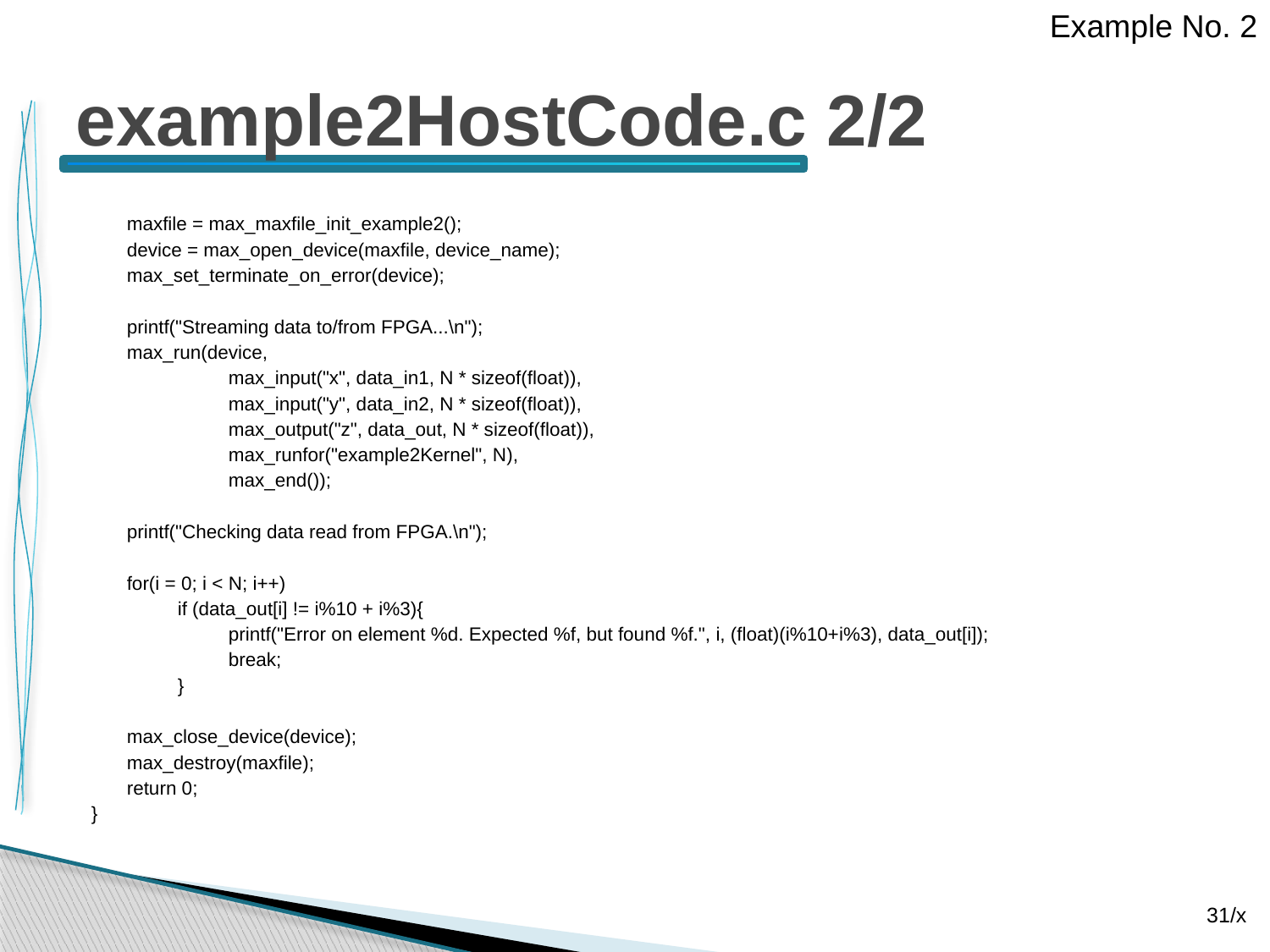

Example No. 2
# example2HostCode.c 2/2
	maxfile = max_maxfile_init_example2();
	device = max_open_device(maxfile, device_name);
	max_set_terminate_on_error(device);

	printf("Streaming data to/from FPGA...\n");
	max_run(device,
			max_input("x", data_in1, N * sizeof(float)),
			max_input("y", data_in2, N * sizeof(float)),
			max_output("z", data_out, N * sizeof(float)),
			max_runfor("example2Kernel", N),
			max_end());

	printf("Checking data read from FPGA.\n");

	for(i = 0; i < N; i++)
		if (data_out[i] != i%10 + i%3){
			printf("Error on element %d. Expected %f, but found %f.", i, (float)(i%10+i%3), data_out[i]);
			break;
		}

	max_close_device(device);
	max_destroy(maxfile);
	return 0;
}